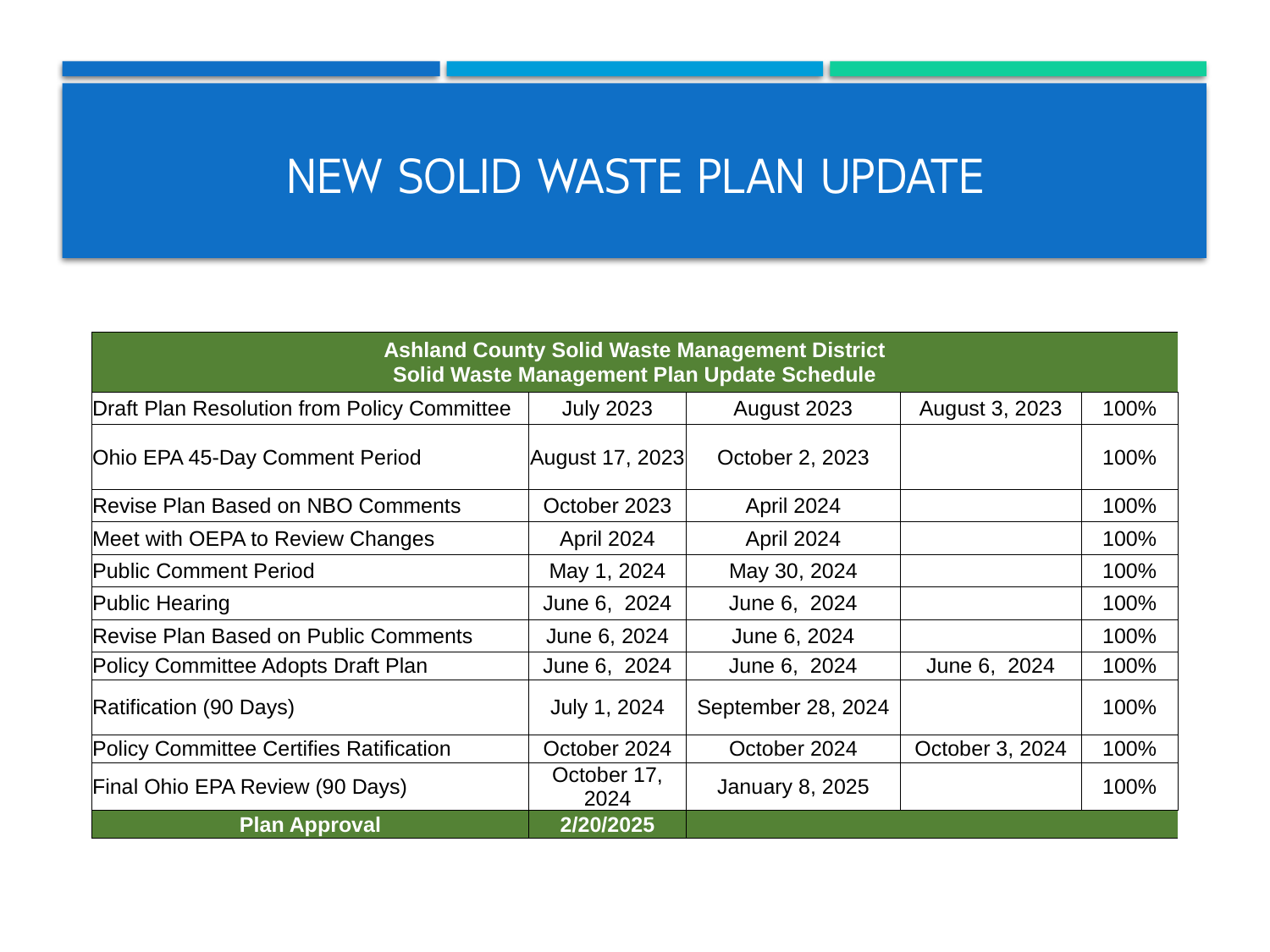

# New solid waste plan update
| Ashland County Solid Waste Management District Solid Waste Management Plan Update Schedule |  |  |  |  |
| --- | --- | --- | --- | --- |
| Draft Plan Resolution from Policy Committee | July 2023 | August 2023 | August 3, 2023 | 100% |
| Ohio EPA 45-Day Comment Period | August 17, 2023 | October 2, 2023 |  | 100% |
| Revise Plan Based on NBO Comments | October 2023 | April 2024 |  | 100% |
| Meet with OEPA to Review Changes | April 2024 | April 2024 |  | 100% |
| Public Comment Period | May 1, 2024 | May 30, 2024 |  | 100% |
| Public Hearing | June 6, 2024 | June 6, 2024 |  | 100% |
| Revise Plan Based on Public Comments | June 6, 2024 | June 6, 2024 |  | 100% |
| Policy Committee Adopts Draft Plan | June 6, 2024 | June 6, 2024 | June 6, 2024 | 100% |
| Ratification (90 Days) | July 1, 2024 | September 28, 2024 |  | 100% |
| Policy Committee Certifies Ratification | October 2024 | October 2024 | October 3, 2024 | 100% |
| Final Ohio EPA Review (90 Days) | October 17, 2024 | January 8, 2025 |  | 100% |
| Plan Approval | 2/20/2025 |  |  |  |